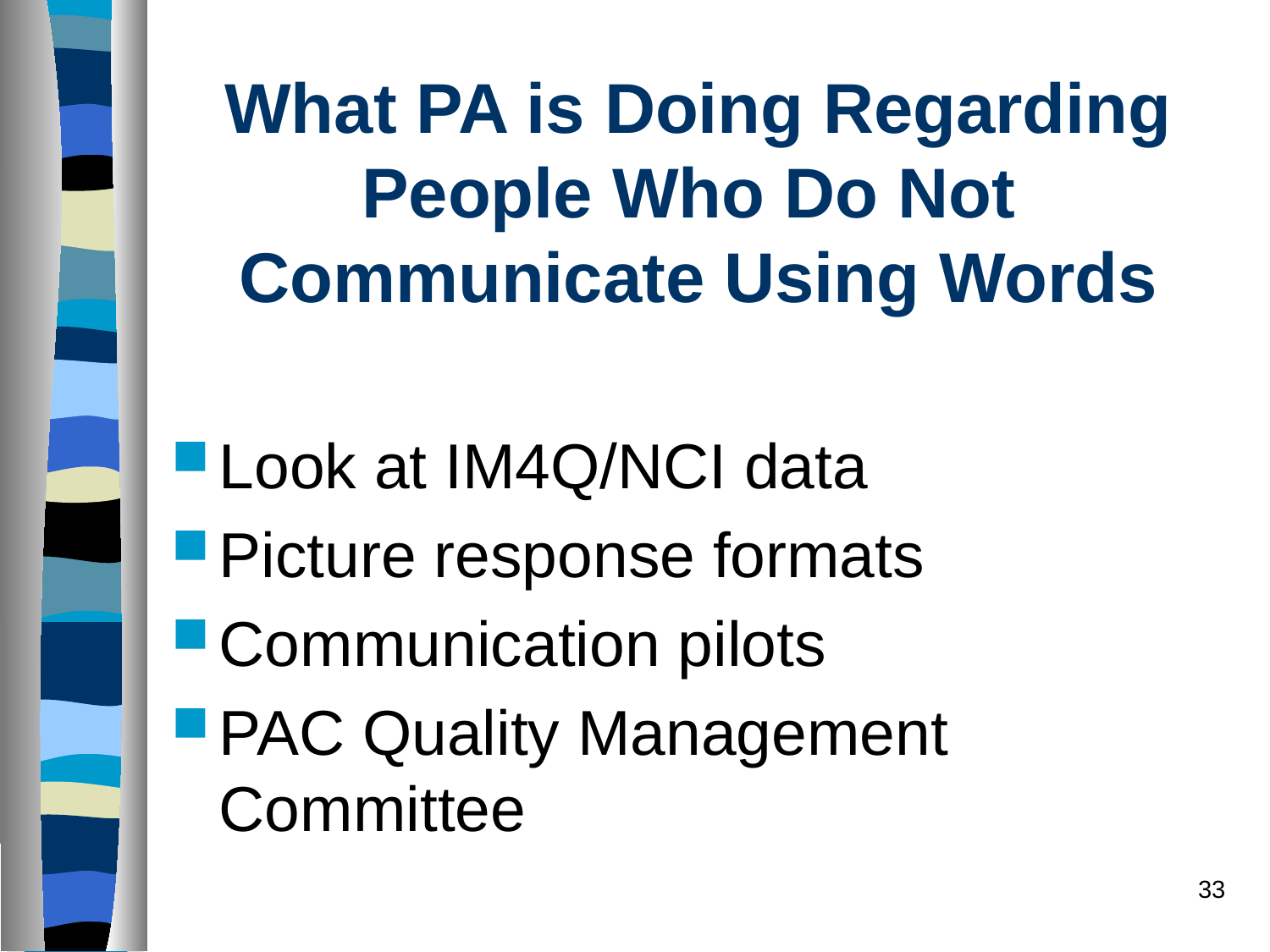

# What PA is Doing Regarding People Who Do Not Communicate Using Words

Look at IM4Q/NCI data
Picture response formats
Communication pilots
PAC Quality Management Committee
33